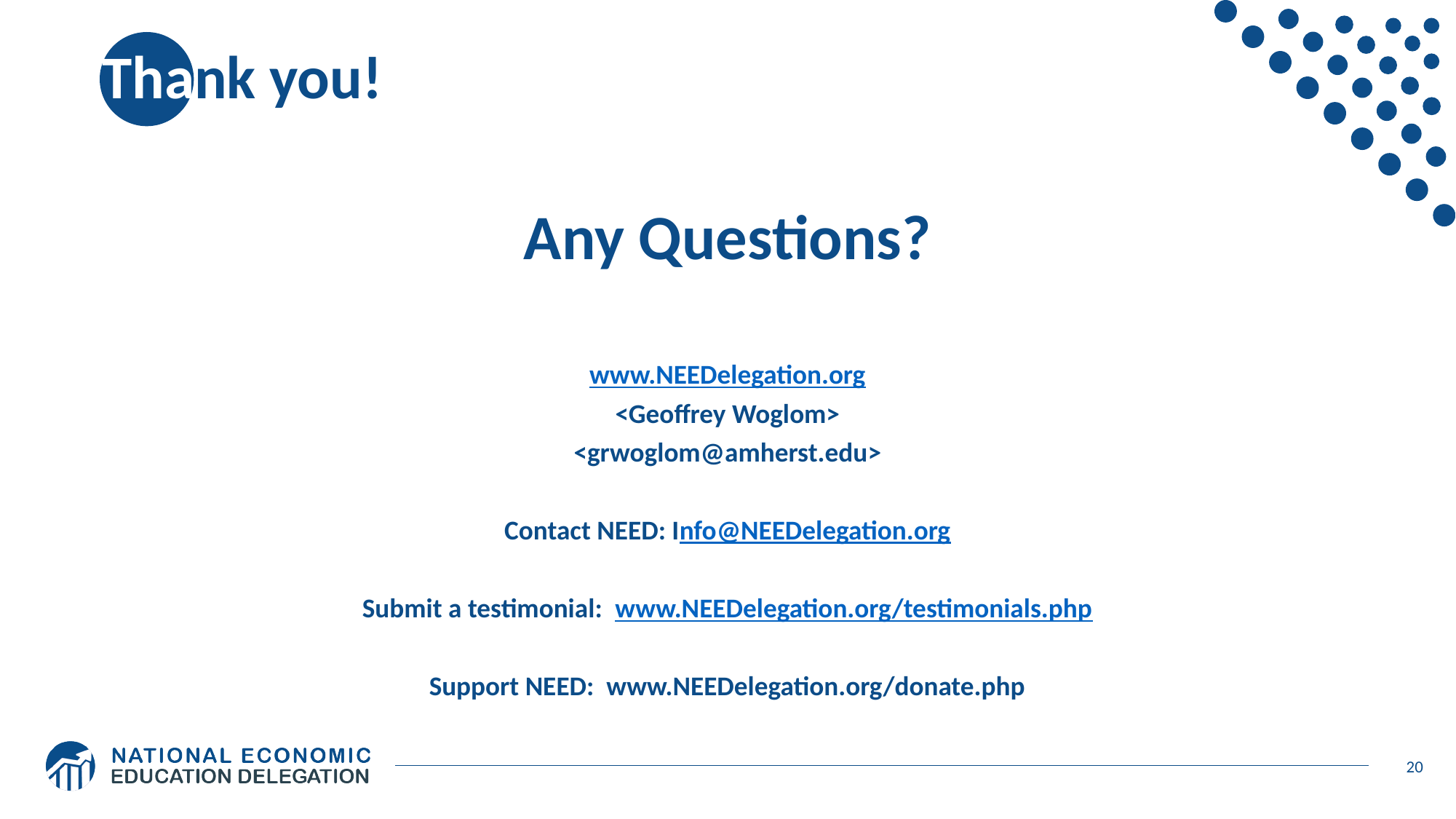

# Thank you!

Any Questions?

www.NEEDelegation.org
<Geoffrey Woglom>
<grwoglom@amherst.edu>

Contact NEED: Info@NEEDelegation.org

Submit a testimonial:  www.NEEDelegation.org/testimonials.php

Support NEED:  www.NEEDelegation.org/donate.php

20